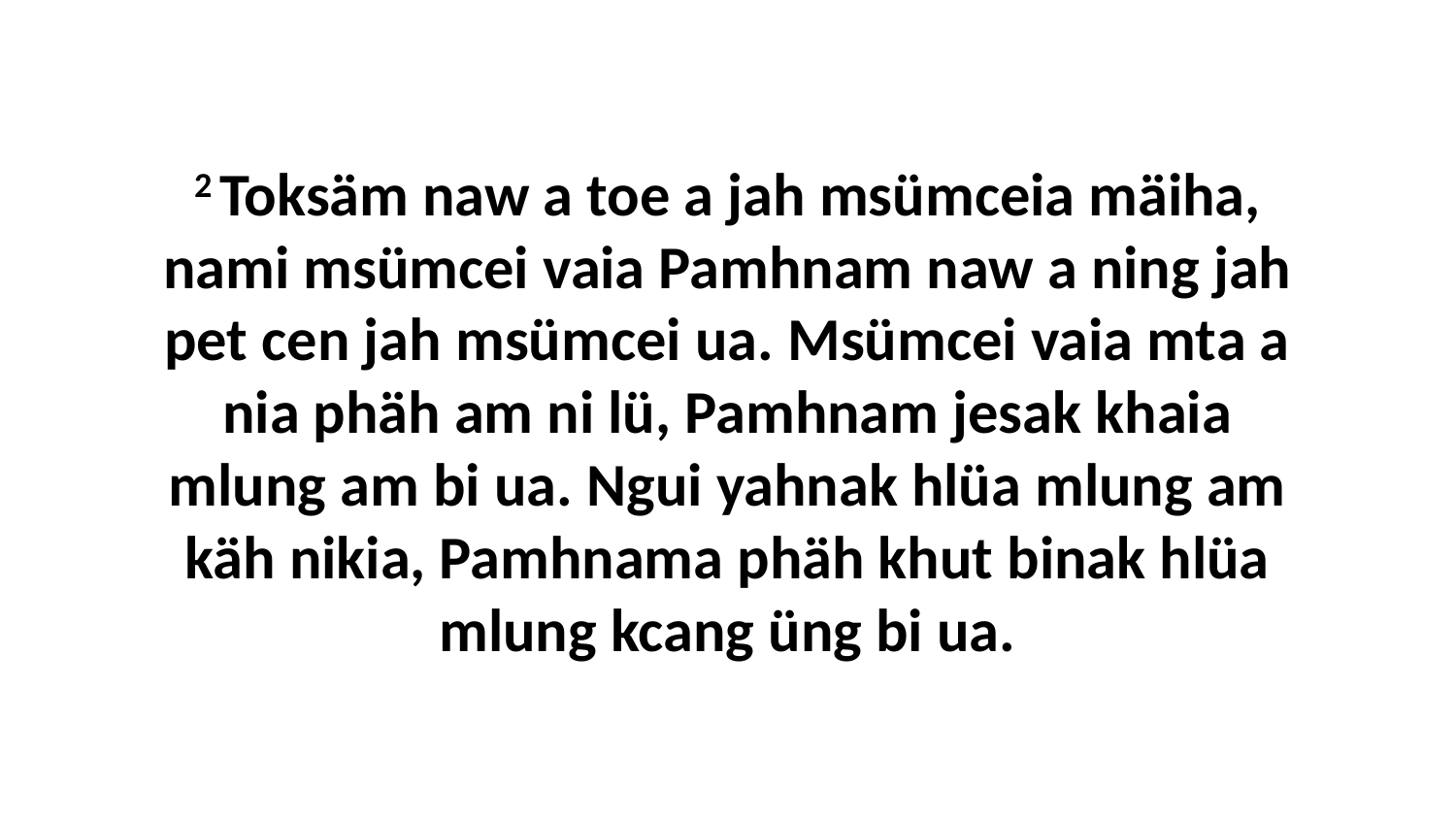

2 Toksäm naw a toe a jah msümceia mäiha, nami msümcei vaia Pamhnam naw a ning jah pet cen jah msümcei ua. Msümcei vaia mta a nia phäh am ni lü, Pamhnam jesak khaia mlung am bi ua. Ngui yahnak hlüa mlung am käh nikia, Pamhnama phäh khut binak hlüa mlung kcang üng bi ua.